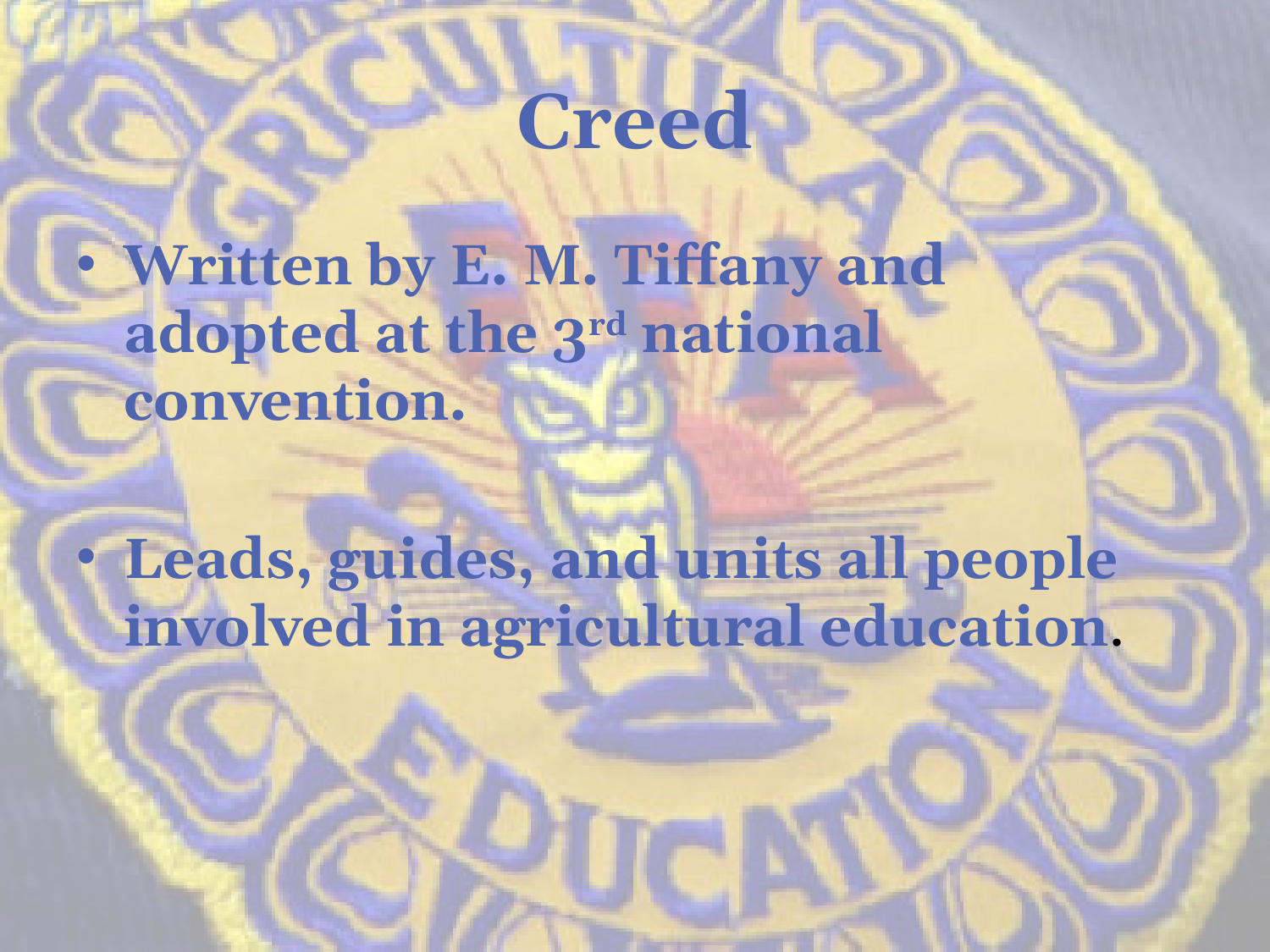

# Creed
Written by E. M. Tiffany and adopted at the 3rd national convention.

Leads, guides, and units all people involved in agricultural education.